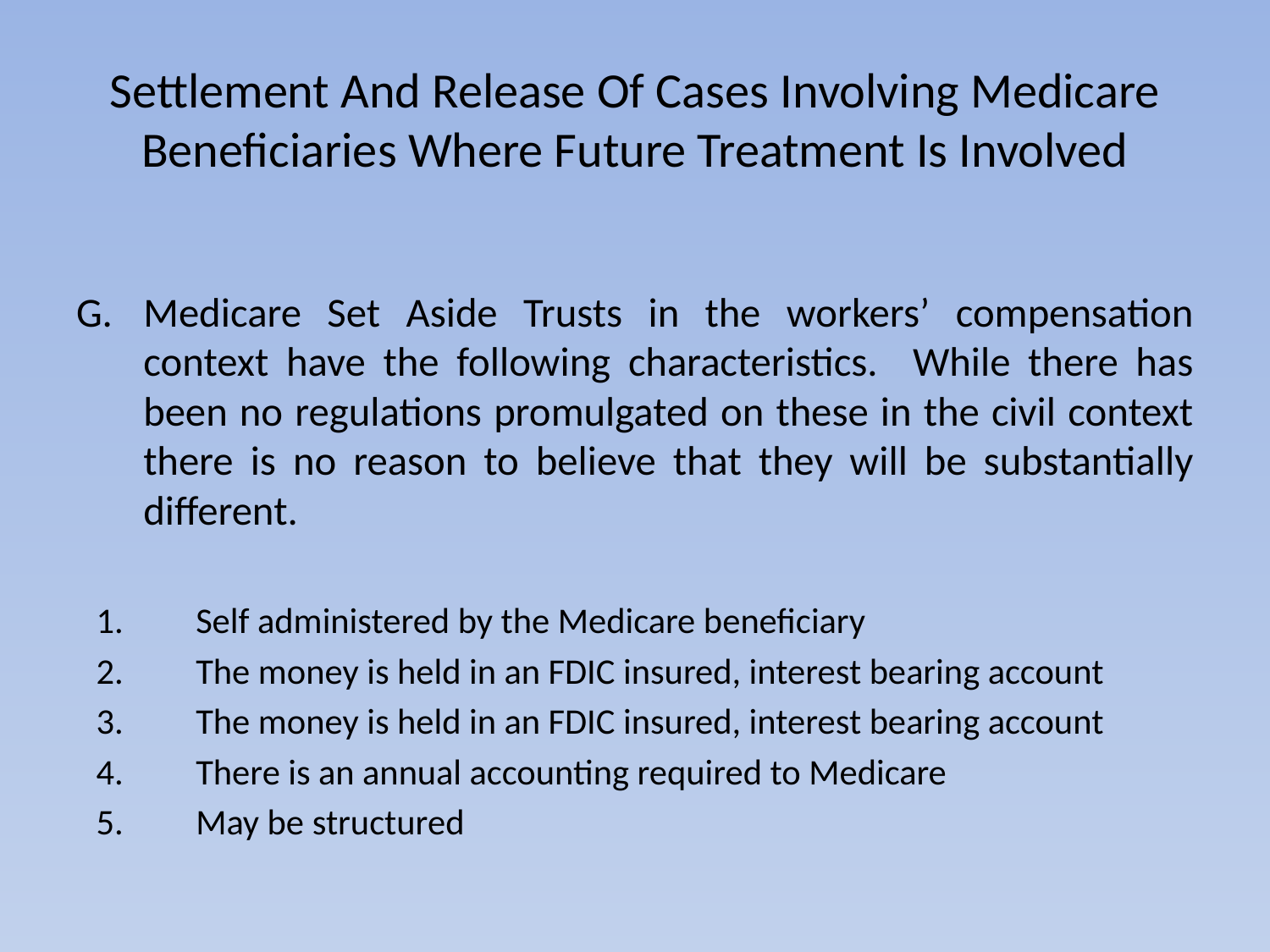

# Settlement And Release Of Cases Involving Medicare Beneficiaries Where Future Treatment Is Involved

Medicare Set Aside Trusts in the workers’ compensation context have the following characteristics.  While there has been no regulations promulgated on these in the civil context there is no reason to believe that they will be substantially different.

Self administered by the Medicare beneficiary
The money is held in an FDIC insured, interest bearing account
The money is held in an FDIC insured, interest bearing account
There is an annual accounting required to Medicare
May be structured